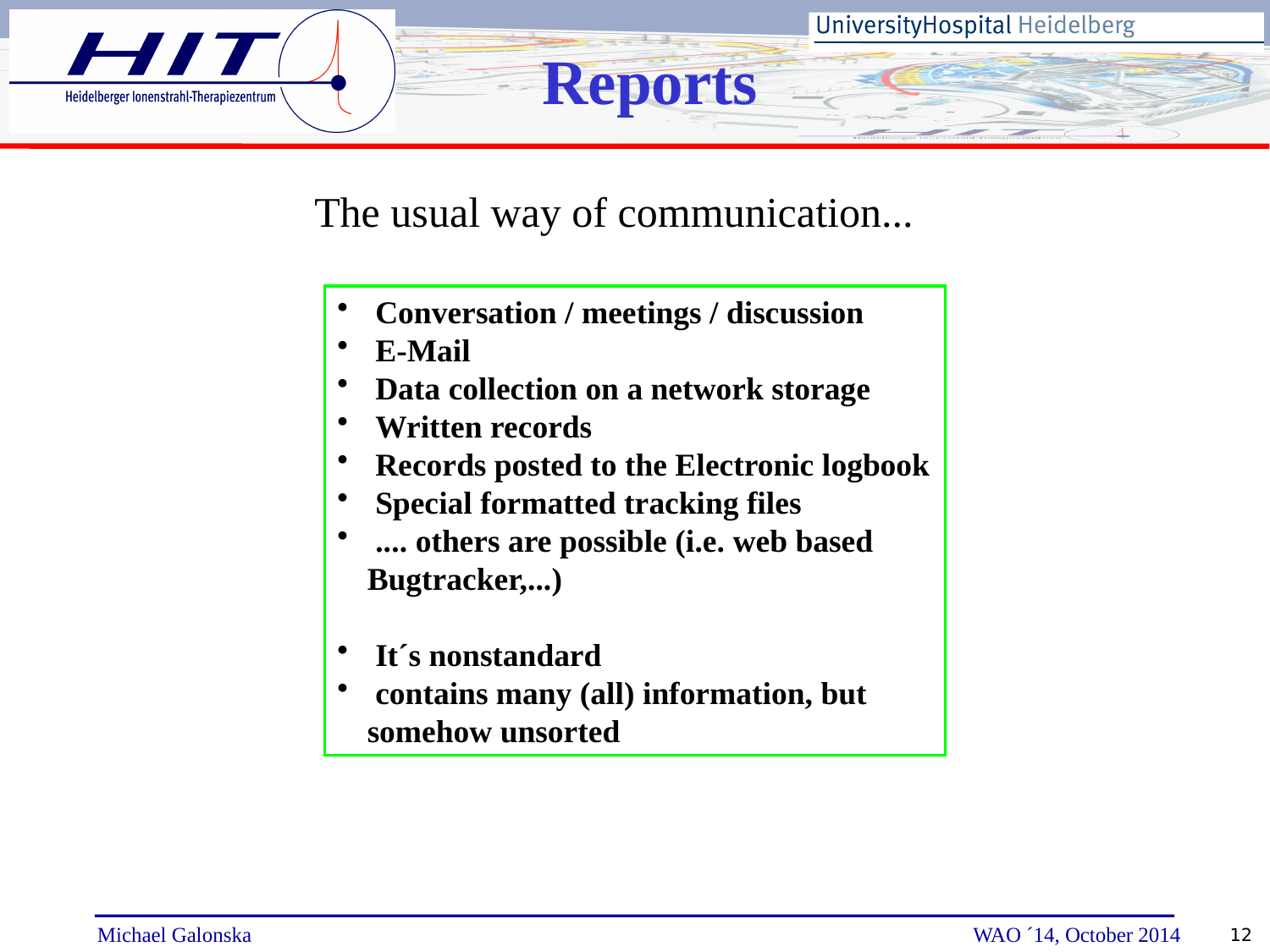

Reports
The usual way of communication...
 Conversation / meetings / discussion
 E-Mail
 Data collection on a network storage
 Written records
 Records posted to the Electronic logbook
 Special formatted tracking files
 .... others are possible (i.e. web based Bugtracker,...)

 It´s nonstandard
 contains many (all) information, but somehow unsorted
12